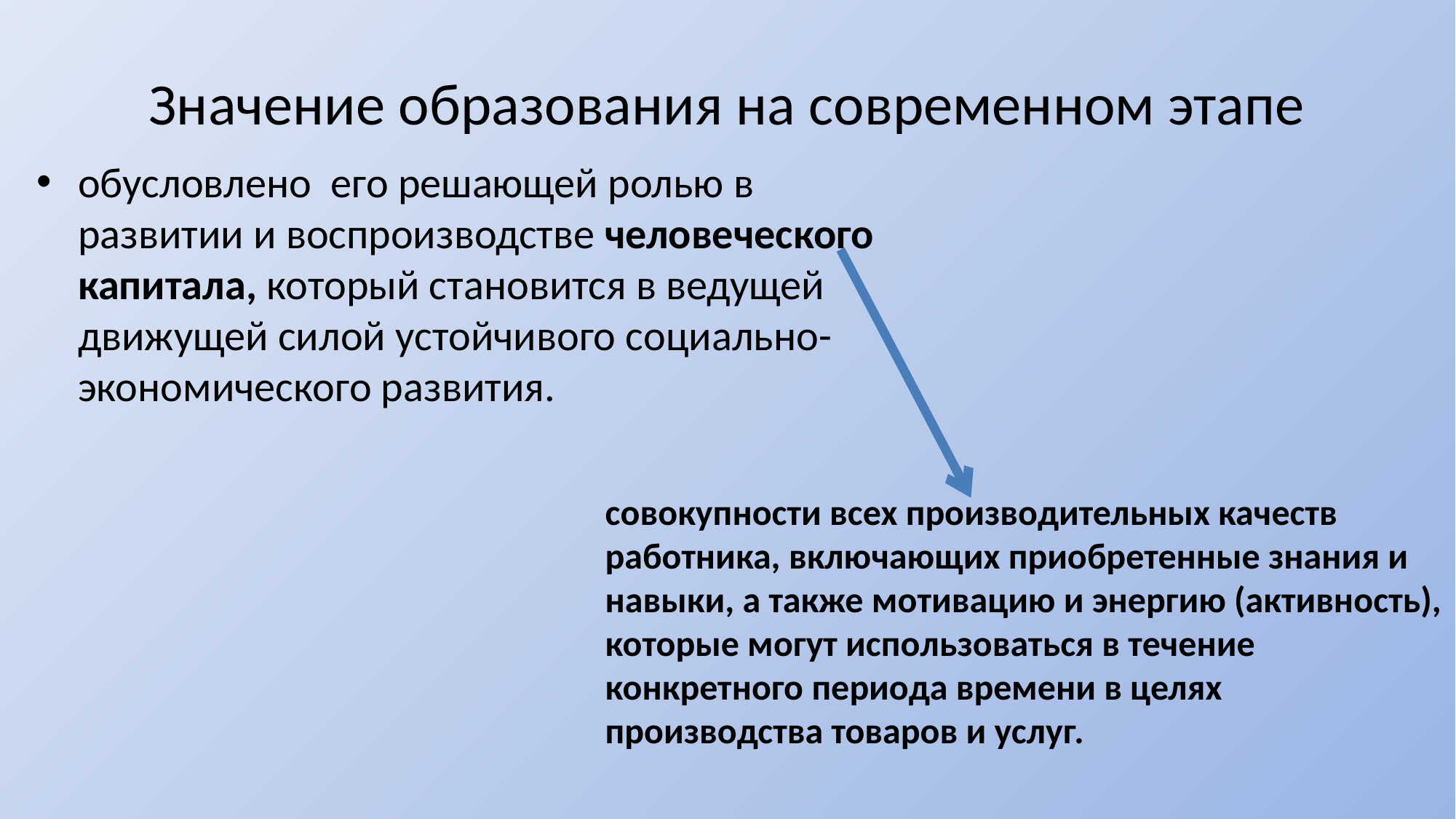

# Значение образования на современном этапе
обусловлено  его решающей ролью в развитии и воспроизводстве человеческого капитала, который становится в ведущей движущей силой устойчивого социально-экономического развития.
совокупности всех производительных качеств работника, включающих приобретенные знания и навыки, а также мотивацию и энергию (активность), которые могут использоваться в течение конкретного периода времени в целях производства товаров и услуг.